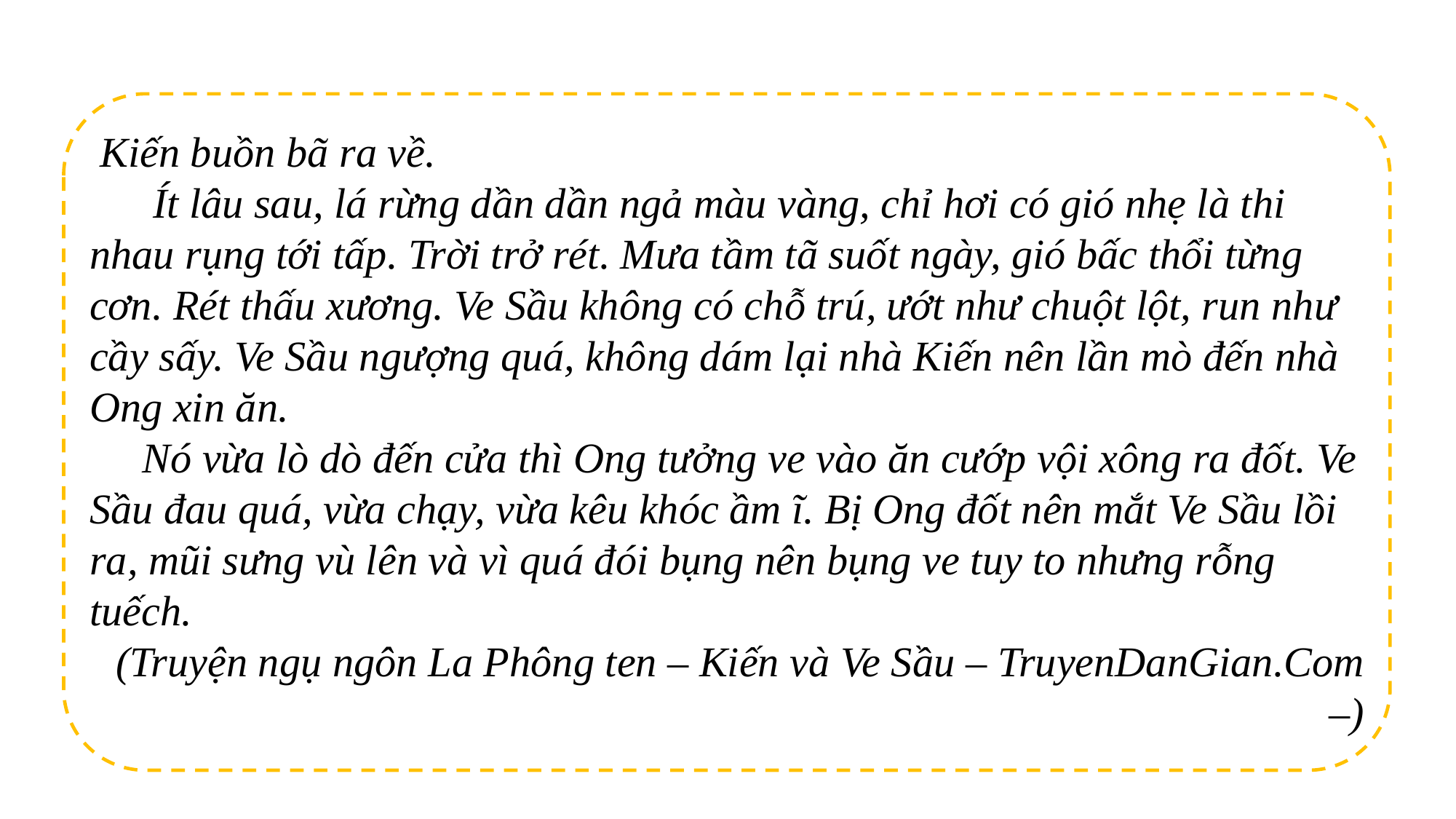

Kiến buồn bã ra về.
      Ít lâu sau, lá rừng dần dần ngả màu vàng, chỉ hơi có gió nhẹ là thi nhau rụng tới tấp. Trời trở rét. Mưa tầm tã suốt ngày, gió bấc thổi từng cơn. Rét thấu xương. Ve Sầu không có chỗ trú, ướt như chuột lột, run như cầy sấy. Ve Sầu ngượng quá, không dám lại nhà Kiến nên lần mò đến nhà Ong xin ăn.
     Nó vừa lò dò đến cửa thì Ong tưởng ve vào ăn cướp vội xông ra đốt. Ve Sầu đau quá, vừa chạy, vừa kêu khóc ầm ĩ. Bị Ong đốt nên mắt Ve Sầu lồi ra, mũi sưng vù lên và vì quá đói bụng nên bụng ve tuy to nhưng rỗng tuếch.
(Truyện ngụ ngôn La Phông ten – Kiến và Ve Sầu – TruyenDanGian.Com –)